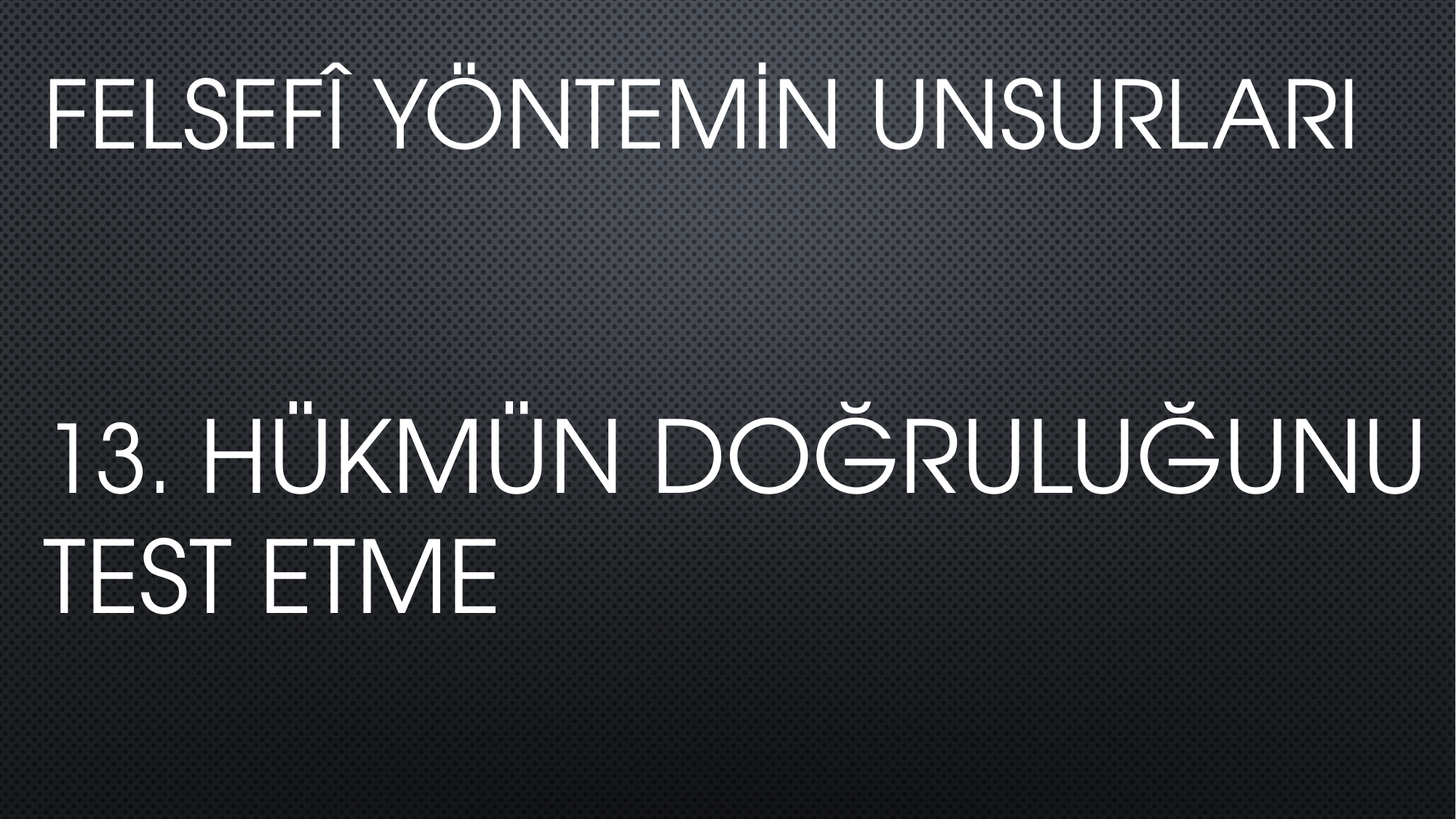

FELSEFÎ YÖNTEMİN UNSURLARI

13. HÜKMÜN DOĞRULUĞUNU
TEST ETME